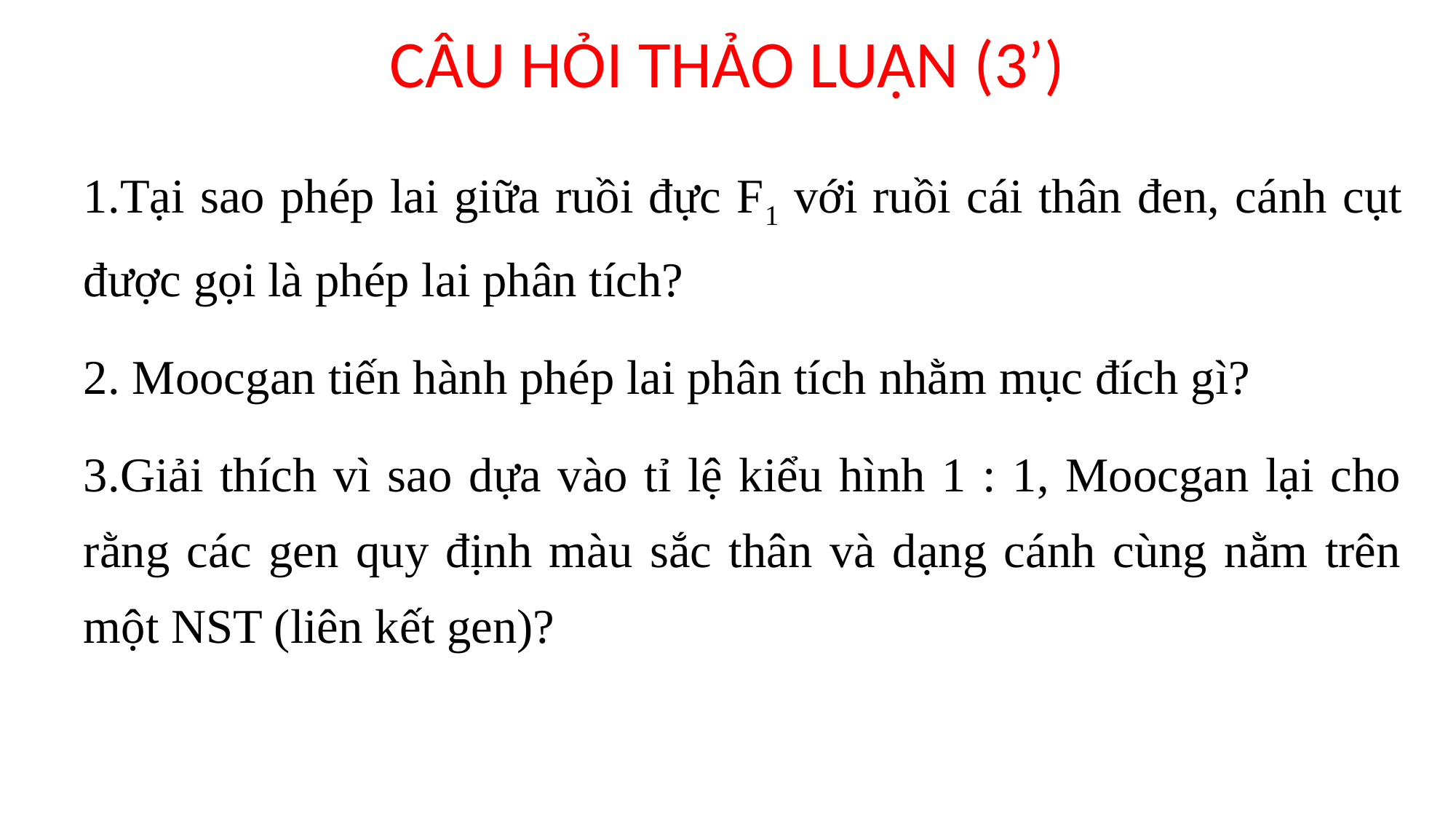

# CÂU HỎI THẢO LUẬN (3’)
1.Tại sao phép lai giữa ruồi đực F1 với ruồi cái thân đen, cánh cụt được gọi là phép lai phân tích?
2. Moocgan tiến hành phép lai phân tích nhằm mục đích gì?
3.Giải thích vì sao dựa vào tỉ lệ kiểu hình 1 : 1, Moocgan lại cho rằng các gen quy định màu sắc thân và dạng cánh cùng nằm trên một NST (liên kết gen)?